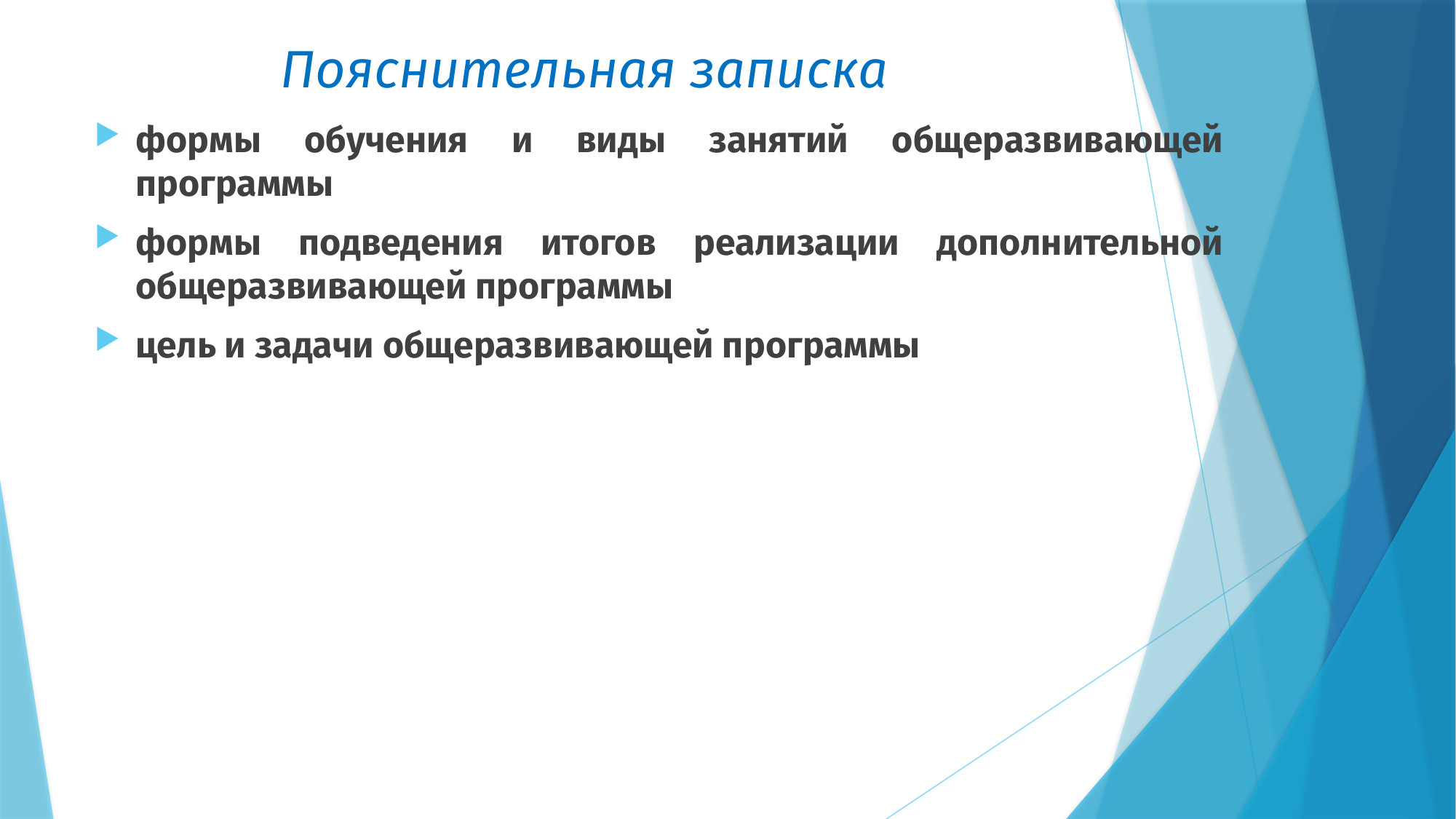

# Пояснительная записка
формы обучения и виды занятий общеразвивающей программы
формы подведения итогов реализации дополнительной общеразвивающей программы
цель и задачи общеразвивающей программы